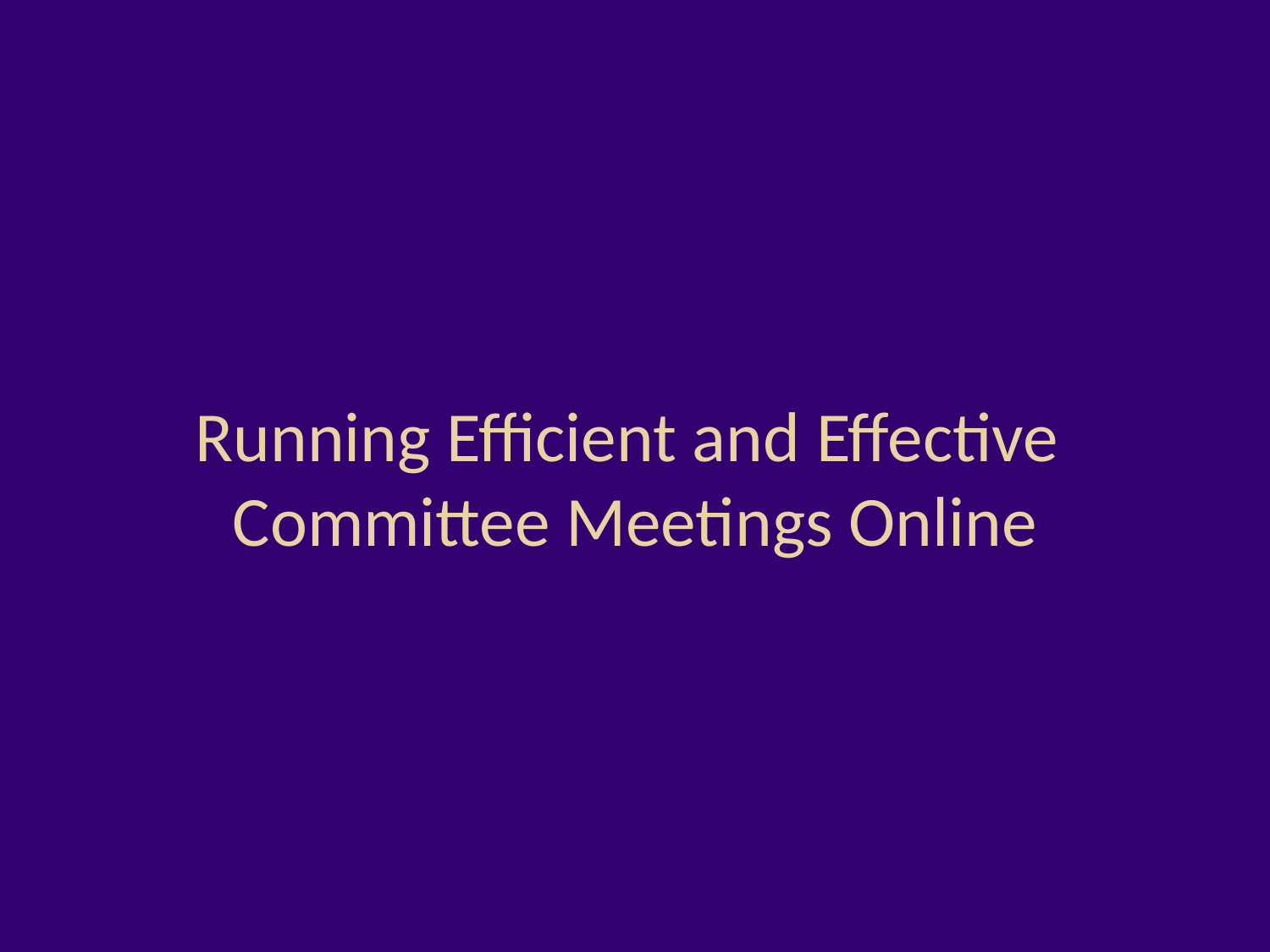

# Running Efficient and Effective Committee Meetings Online